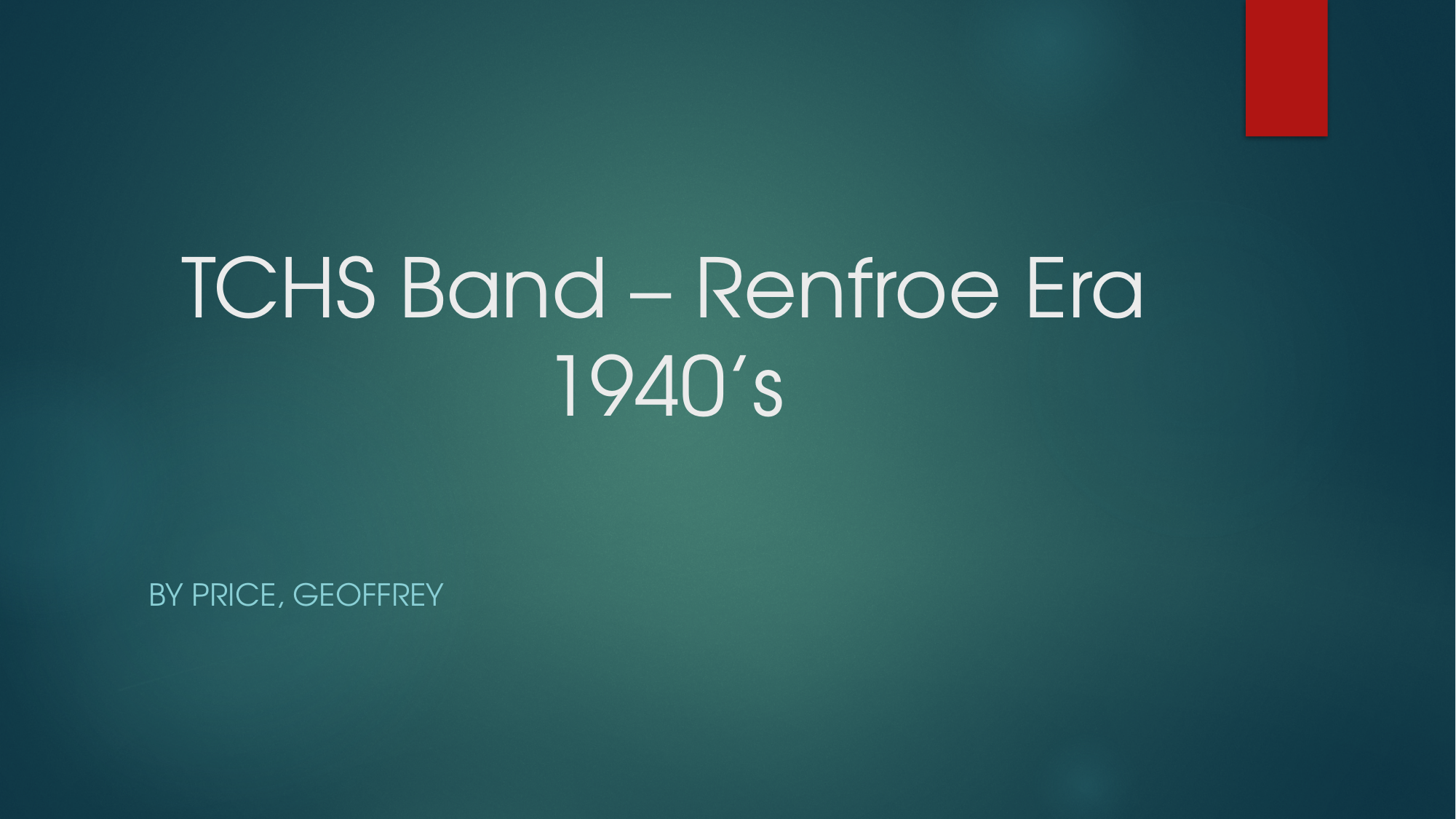

# TCHS Band – Renfroe Era 1940’s
by Price, Geoffrey